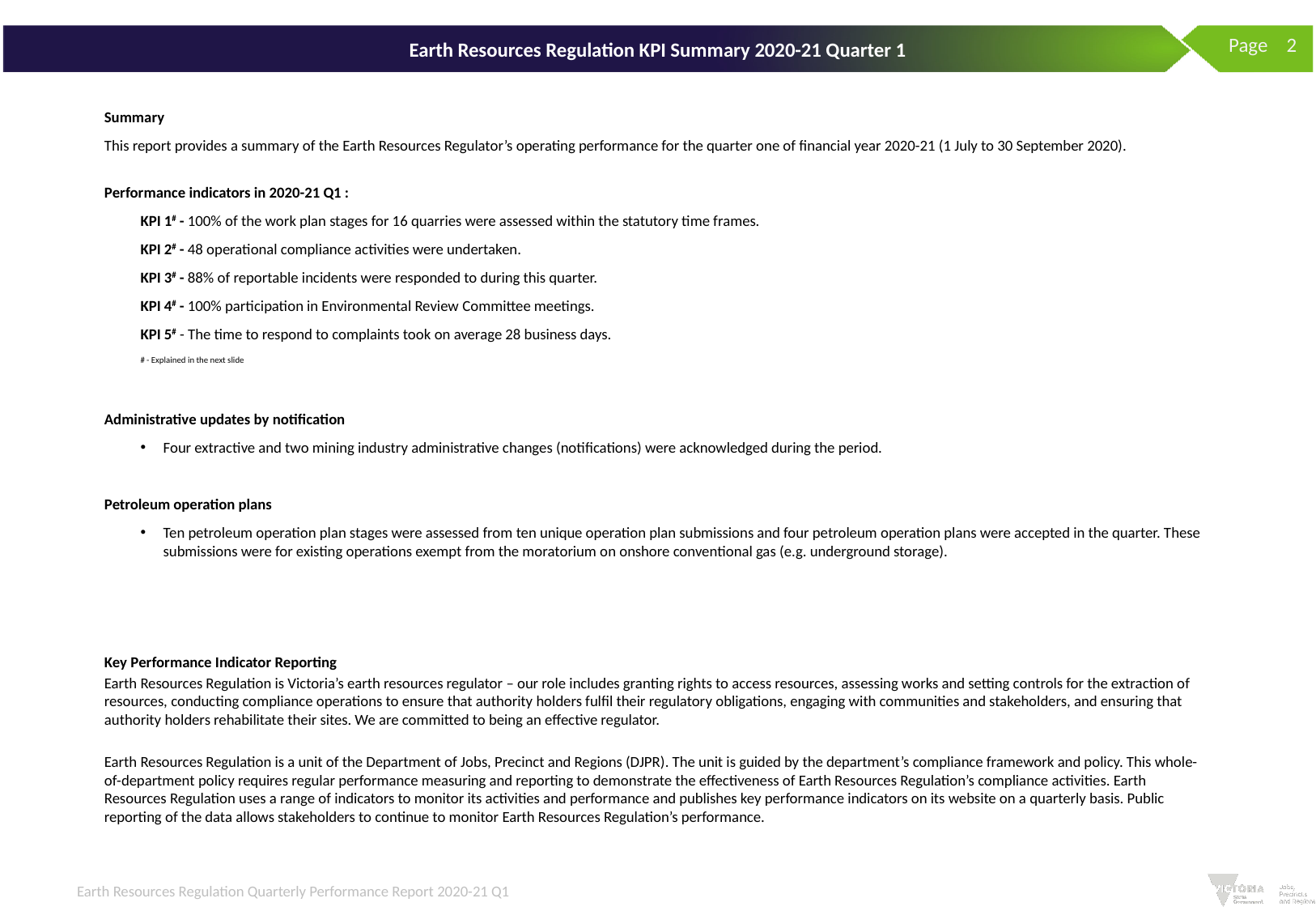

Page    2
# Earth Resources Regulation KPI Summary 2020-21 Quarter 1
Summary
This report provides a summary of the Earth Resources Regulator’s operating performance for the quarter one of financial year 2020-21 (1 July to 30 September 2020).

Performance indicators in 2020-21 Q1 :
KPI 1# - 100% of the work plan stages for 16 quarries were assessed within the statutory time frames.
KPI 2# - 48 operational compliance activities were undertaken.
KPI 3# - 88% of reportable incidents were responded to during this quarter.
KPI 4# - 100% participation in Environmental Review Committee meetings.
KPI 5# - The time to respond to complaints took on average 28 business days.
# - Explained in the next slide

Administrative updates by notification
Four extractive and two mining industry administrative changes (notifications) were acknowledged during the period.

Petroleum operation plans
Ten petroleum operation plan stages were assessed from ten unique operation plan submissions and four petroleum operation plans were accepted in the quarter. These submissions were for existing operations exempt from the moratorium on onshore conventional gas (e.g. underground storage).

Key Performance Indicator Reporting
Earth Resources Regulation is Victoria’s earth resources regulator – our role includes granting rights to access resources, assessing works and setting controls for the extraction of resources, conducting compliance operations to ensure that authority holders fulfil their regulatory obligations, engaging with communities and stakeholders, and ensuring that authority holders rehabilitate their sites. We are committed to being an effective regulator.

Earth Resources Regulation is a unit of the Department of Jobs, Precinct and Regions (DJPR). The unit is guided by the department’s compliance framework and policy. This whole-of-department policy requires regular performance measuring and reporting to demonstrate the effectiveness of Earth Resources Regulation’s compliance activities. Earth Resources Regulation uses a range of indicators to monitor its activities and performance and publishes key performance indicators on its website on a quarterly basis. Public reporting of the data allows stakeholders to continue to monitor Earth Resources Regulation’s performance.
Earth Resources Regulation Quarterly Performance Report 2020-21 Q1